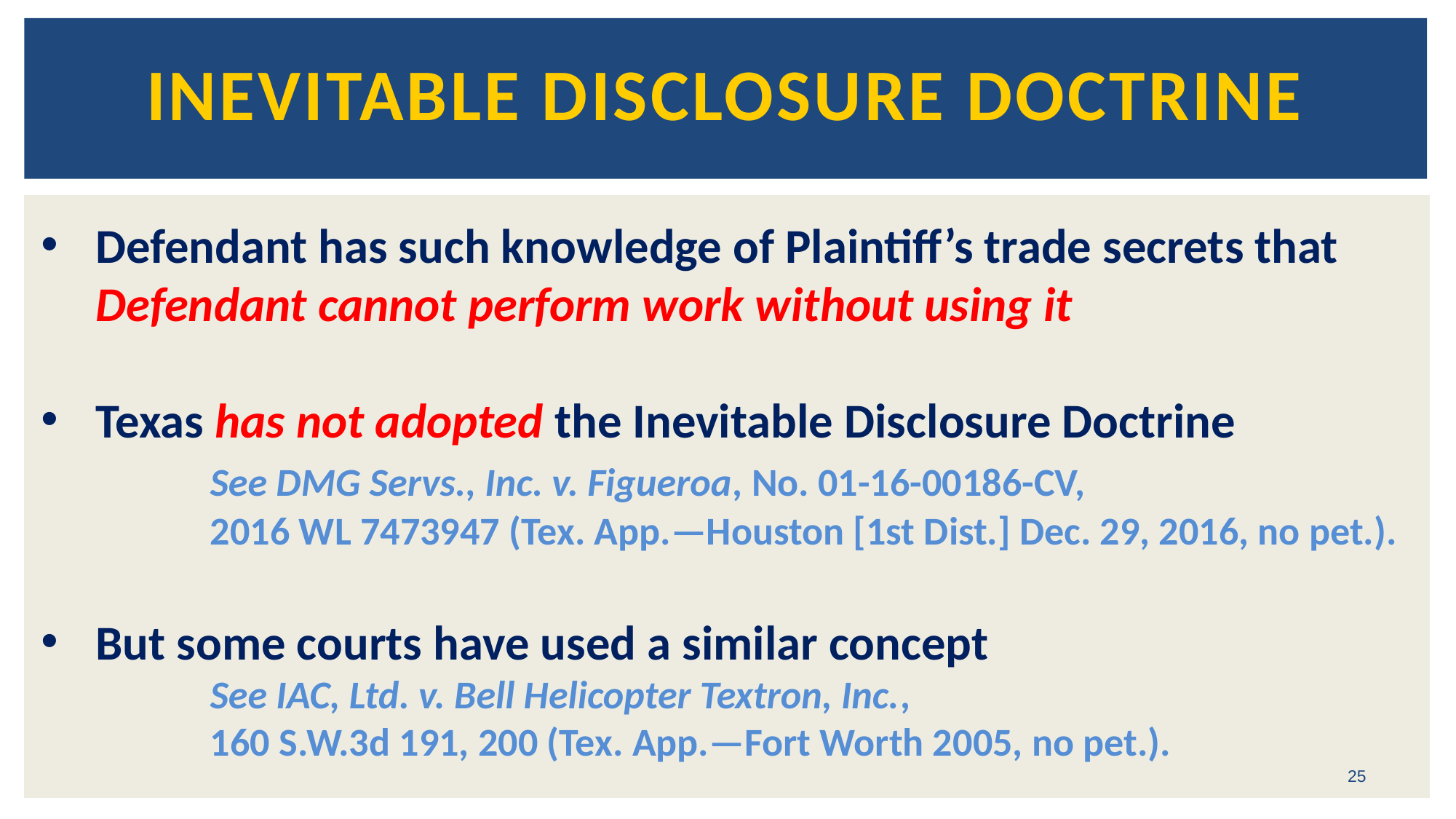

# Inevitable Disclosure Doctrine
Defendant has such knowledge of Plaintiff’s trade secrets that Defendant cannot perform work without using it

Texas has not adopted the Inevitable Disclosure Doctrine
	See DMG Servs., Inc. v. Figueroa, No. 01-16-00186-CV,
	2016 WL 7473947 (Tex. App.—Houston [1st Dist.] Dec. 29, 2016, no pet.).

But some courts have used a similar concept
	See IAC, Ltd. v. Bell Helicopter Textron, Inc.,
	160 S.W.3d 191, 200 (Tex. App.—Fort Worth 2005, no pet.).

25